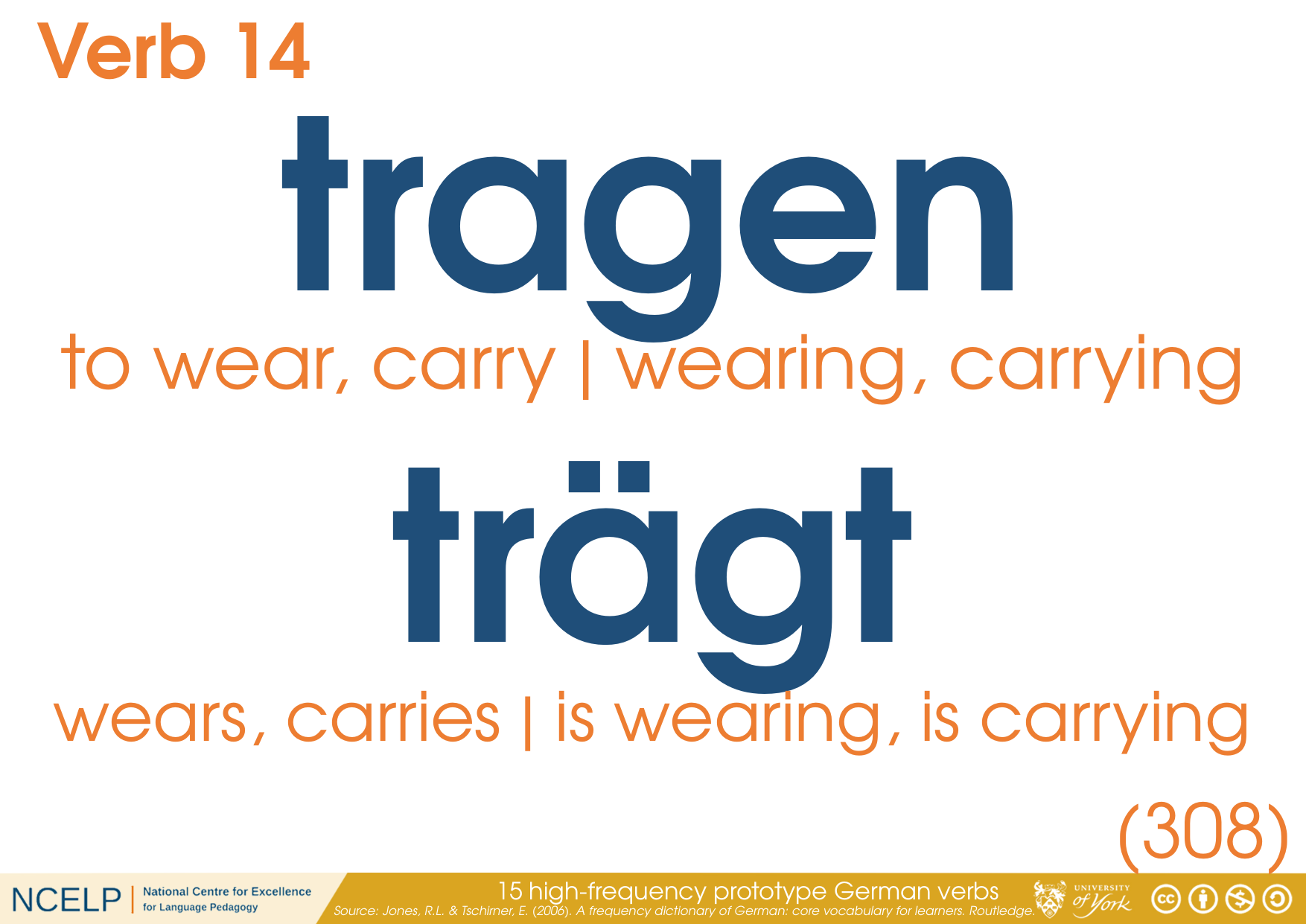

Verb 14
tragen
to wear, carry | wearing, carrying
trägt
wears, carries | is wearing, is carrying
(308)
15 high-frequency prototype German verbs
Source: Jones, R.L. & Tschirner, E. (2006). A frequency dictionary of German: core vocabulary for learners. Routledge.